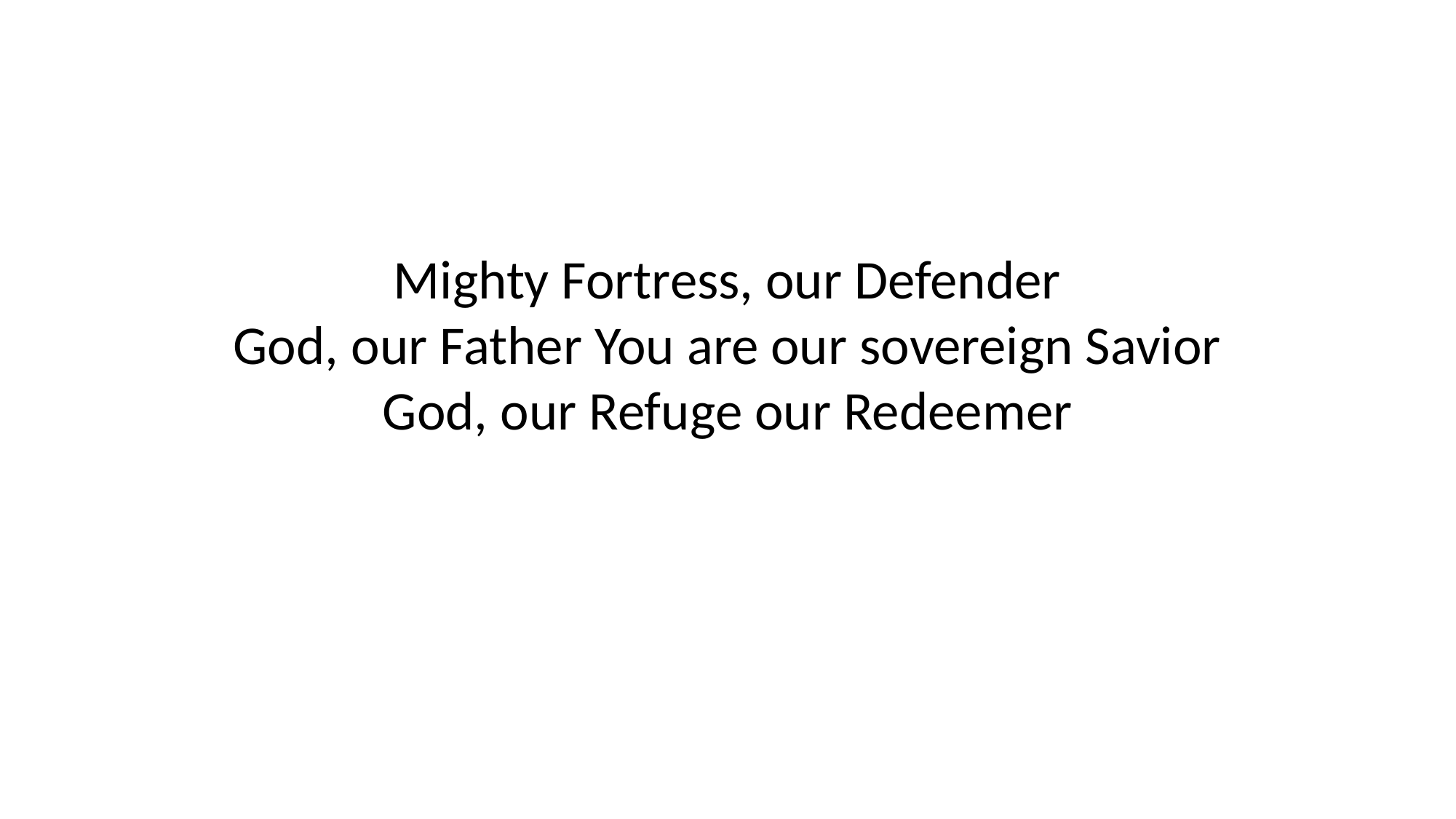

Mighty Fortress, our Defender
God, our Father You are our sovereign Savior
God, our Refuge our Redeemer